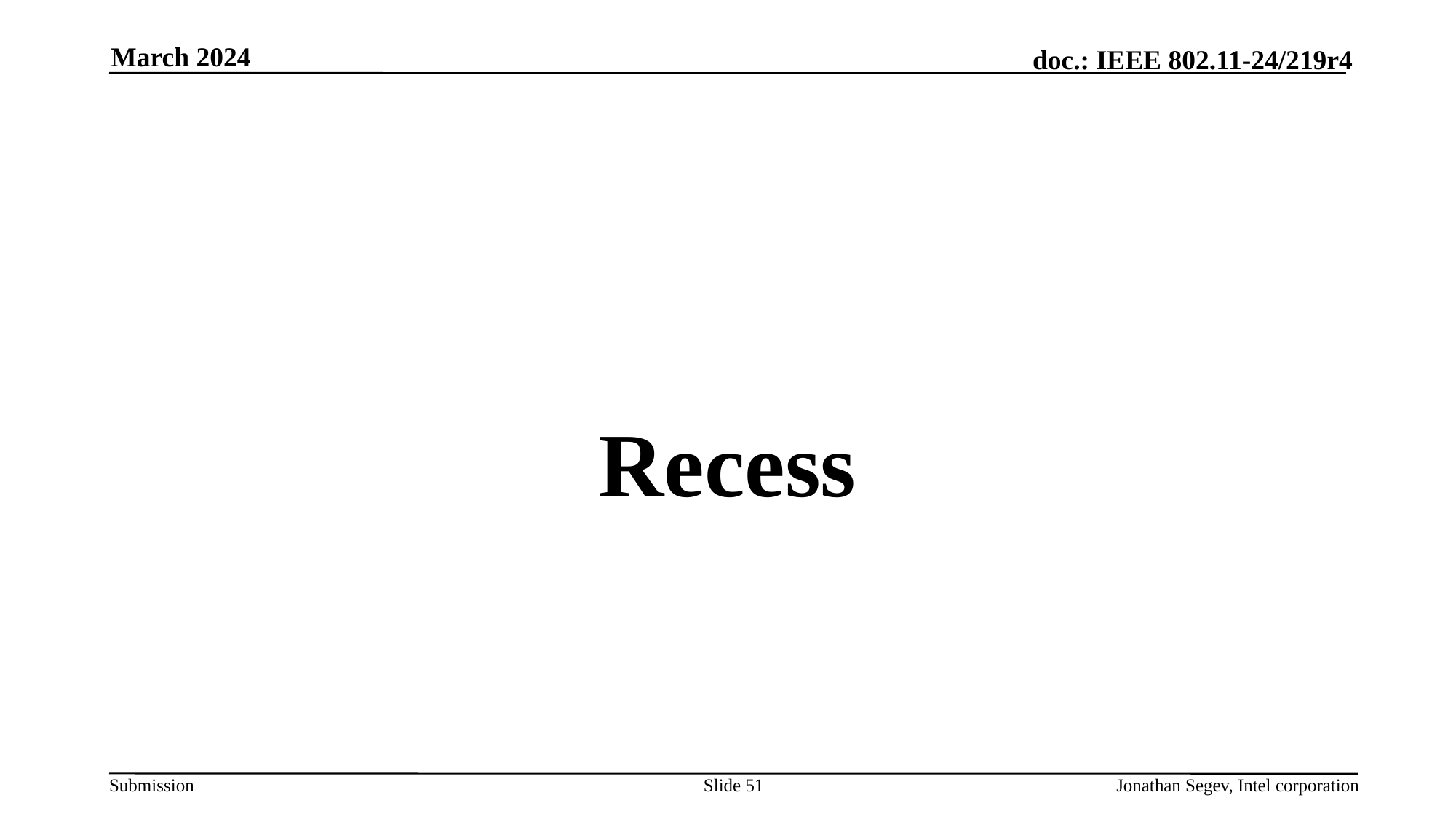

March 2024
#

Recess
Slide 51
Jonathan Segev, Intel corporation